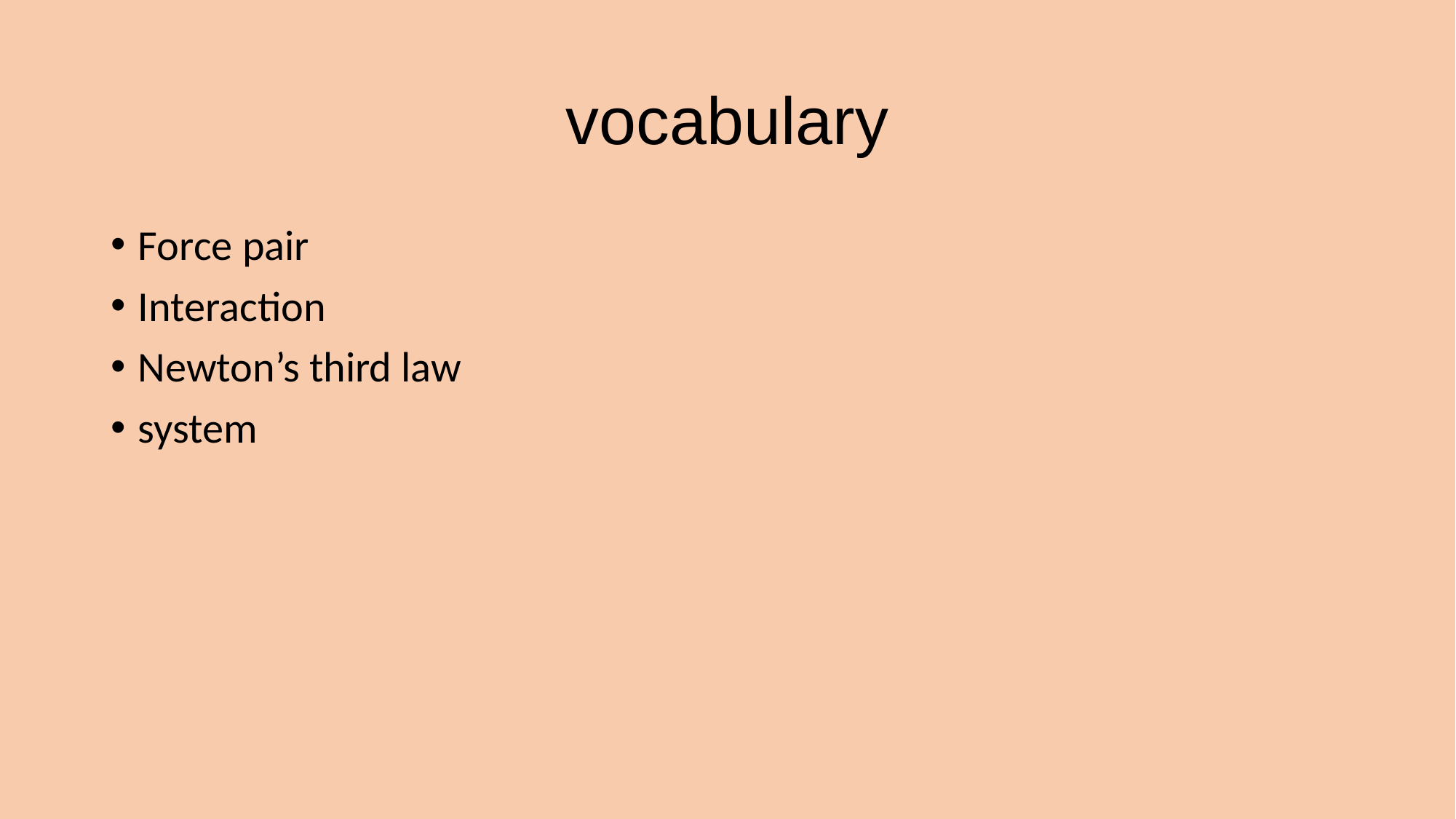

# vocabulary
Force pair
Interaction
Newton’s third law
system